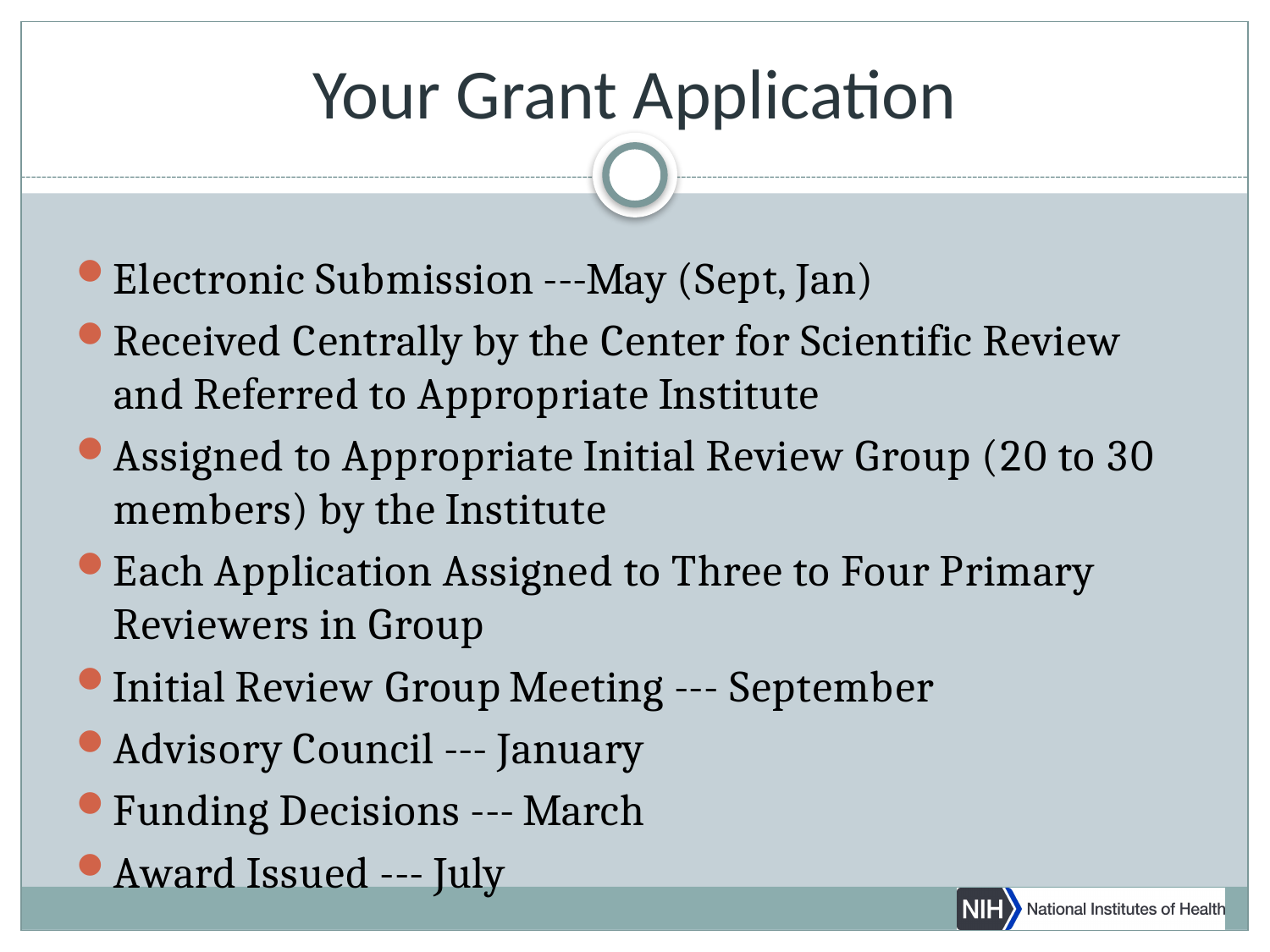

# Your Grant Application
Electronic Submission ---May (Sept, Jan)
Received Centrally by the Center for Scientific Review and Referred to Appropriate Institute
Assigned to Appropriate Initial Review Group (20 to 30 members) by the Institute
Each Application Assigned to Three to Four Primary Reviewers in Group
Initial Review Group Meeting --- September
Advisory Council --- January
Funding Decisions --- March
Award Issued --- July
28